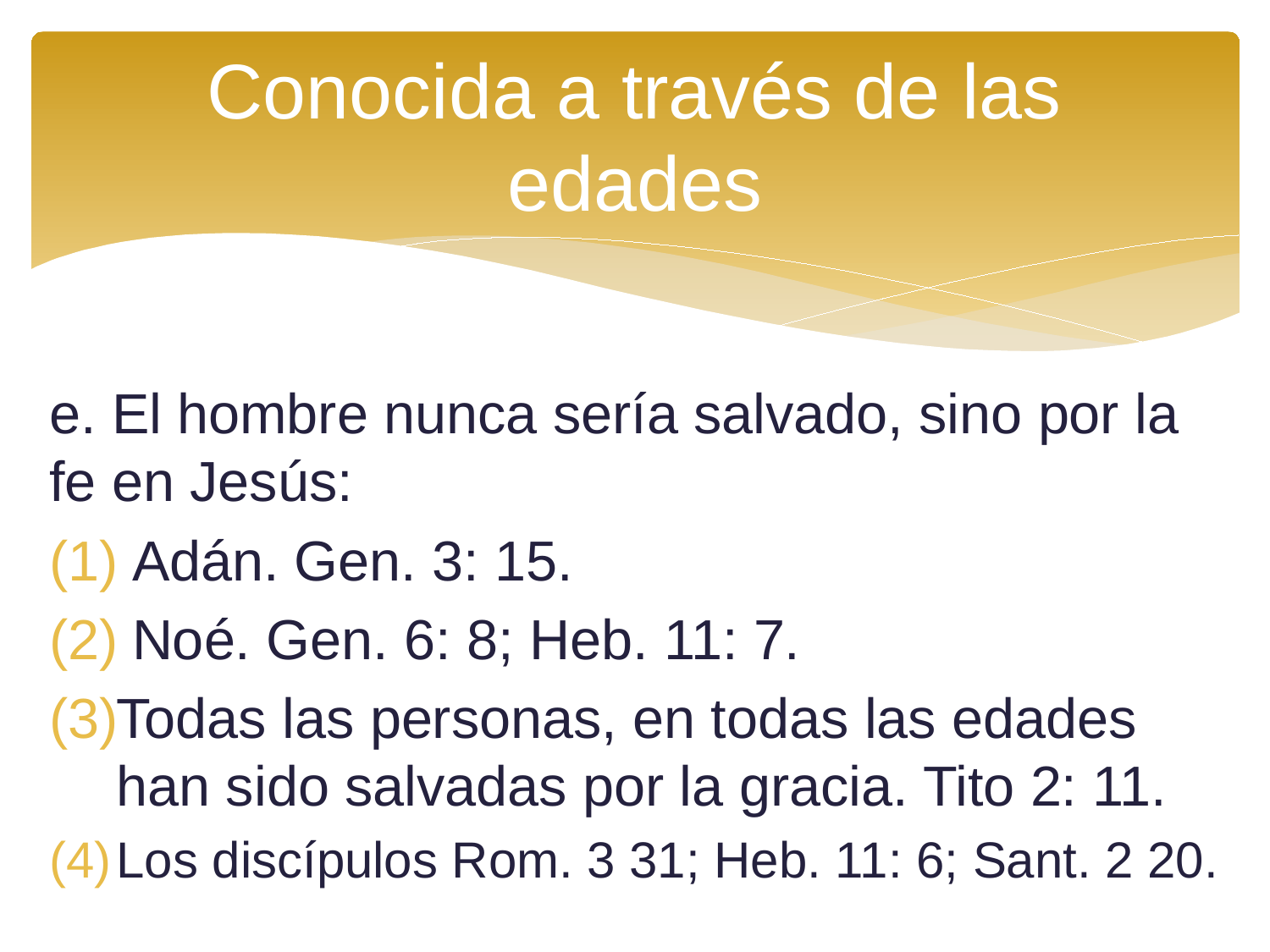

# Conocida a través de las edades
e. El hombre nunca sería salvado, sino por la fe en Jesús:
 Adán. Gen. 3: 15.
 Noé. Gen. 6: 8; Heb. 11: 7.
Todas las personas, en todas las edades han sido salvadas por la gracia. Tito 2: 11.
Los discípulos Rom. 3 31; Heb. 11: 6; Sant. 2 20.